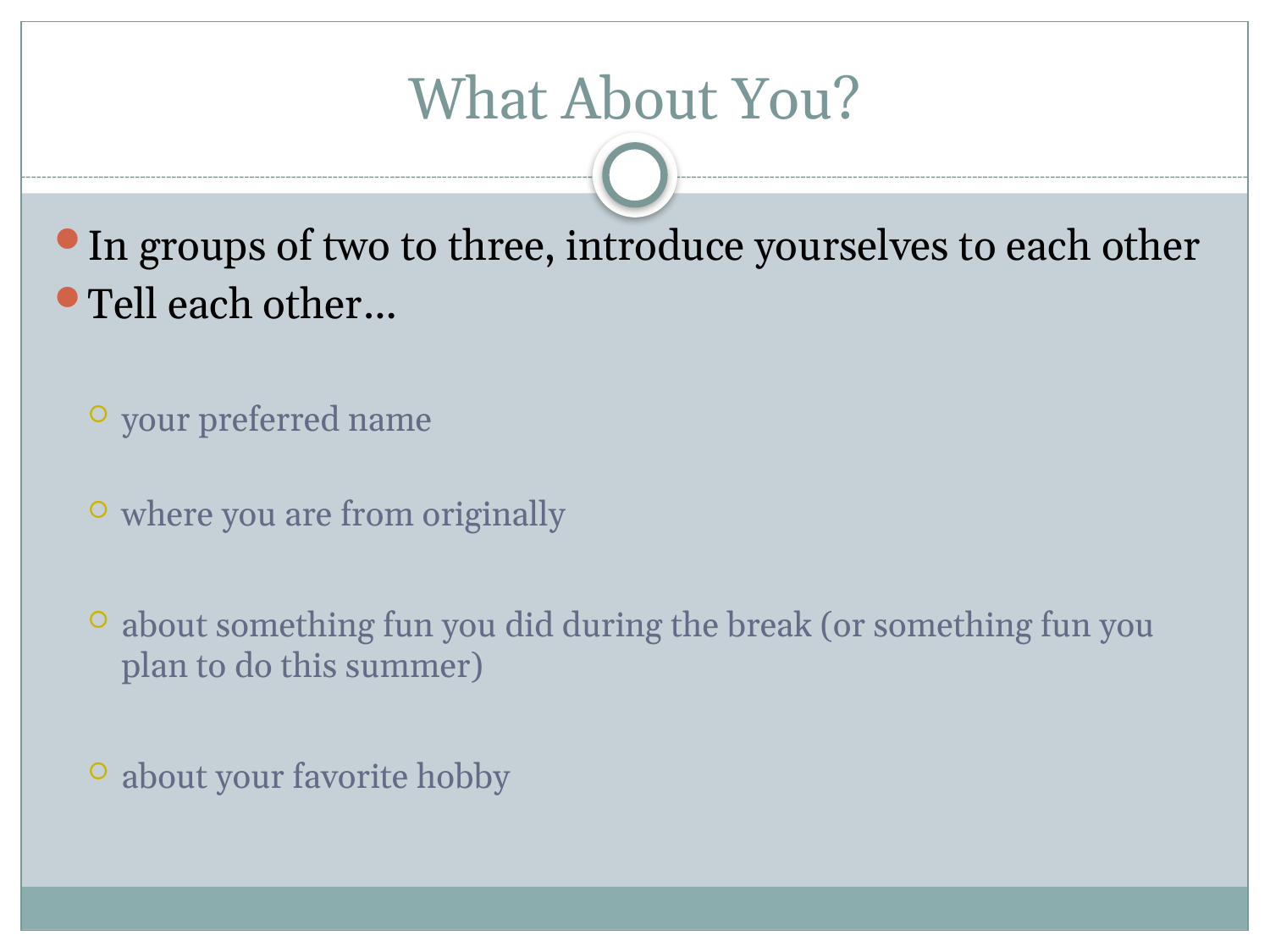

# What About You?
In groups of two to three, introduce yourselves to each other
Tell each other…

your preferred name

where you are from originally

about something fun you did during the break (or something fun you plan to do this summer)

about your favorite hobby